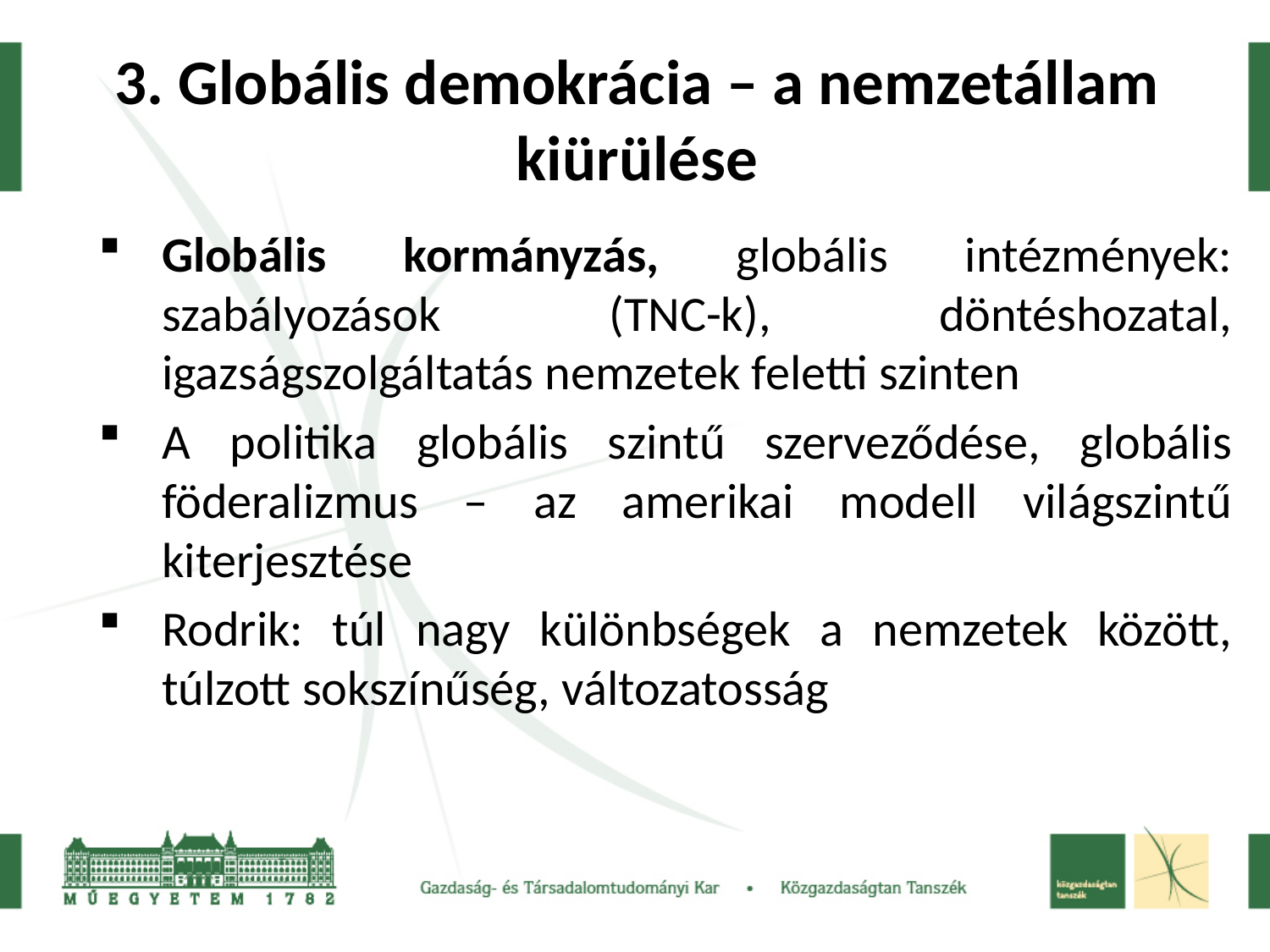

# 3. Globális demokrácia – a nemzetállam kiürülése
Globális kormányzás, globális intézmények: szabályozások (TNC-k), döntéshozatal, igazságszolgáltatás nemzetek feletti szinten
A politika globális szintű szerveződése, globális föderalizmus – az amerikai modell világszintű kiterjesztése
Rodrik: túl nagy különbségek a nemzetek között, túlzott sokszínűség, változatosság